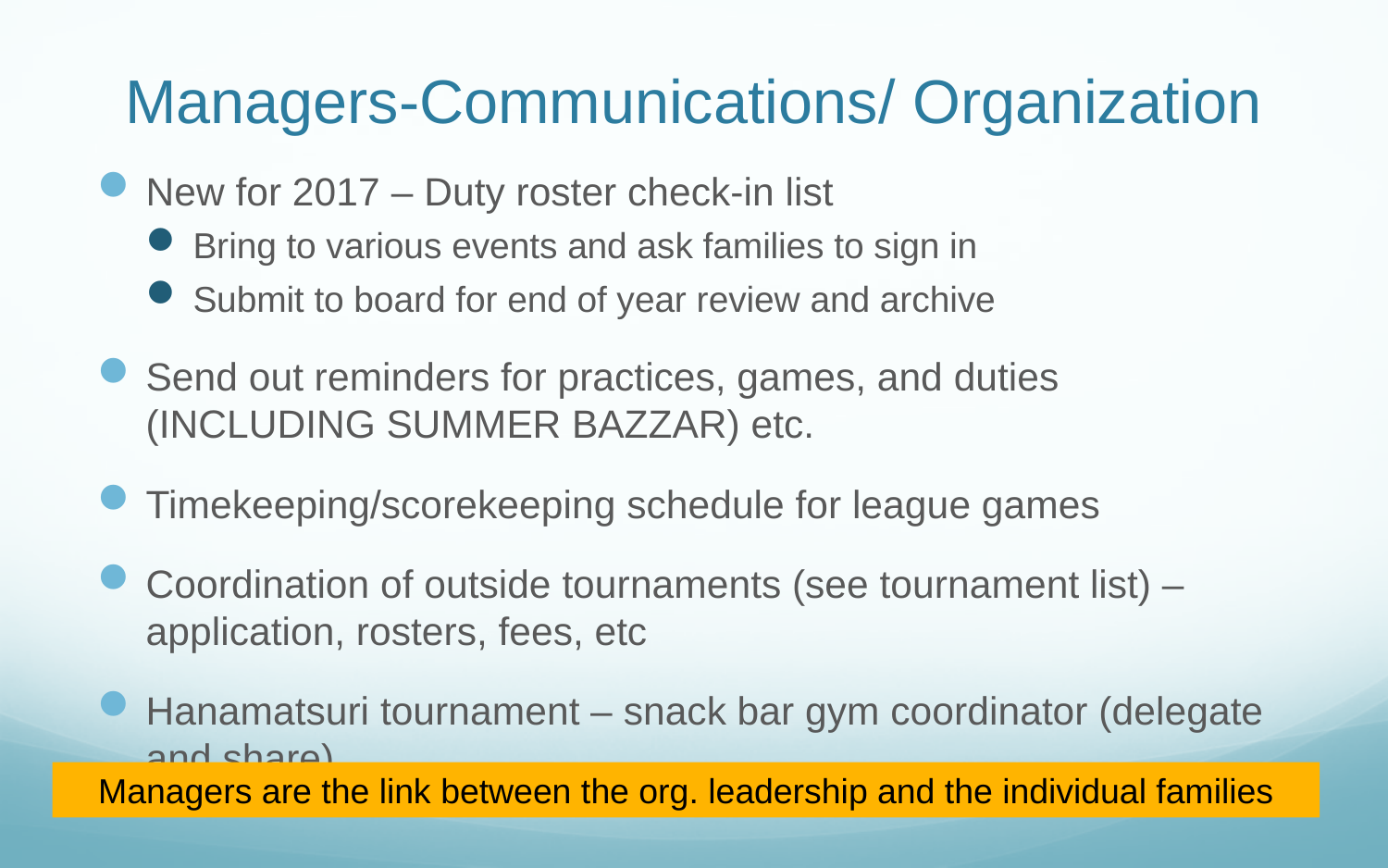

# Managers-Communications/ Organization
New for 2017 – Duty roster check-in list
Bring to various events and ask families to sign in
Submit to board for end of year review and archive
Send out reminders for practices, games, and duties (INCLUDING SUMMER BAZZAR) etc.
Timekeeping/scorekeeping schedule for league games
Coordination of outside tournaments (see tournament list) – application, rosters, fees, etc
Hanamatsuri tournament – snack bar gym coordinator (delegate and share)
Managers are the link between the org. leadership and the individual families